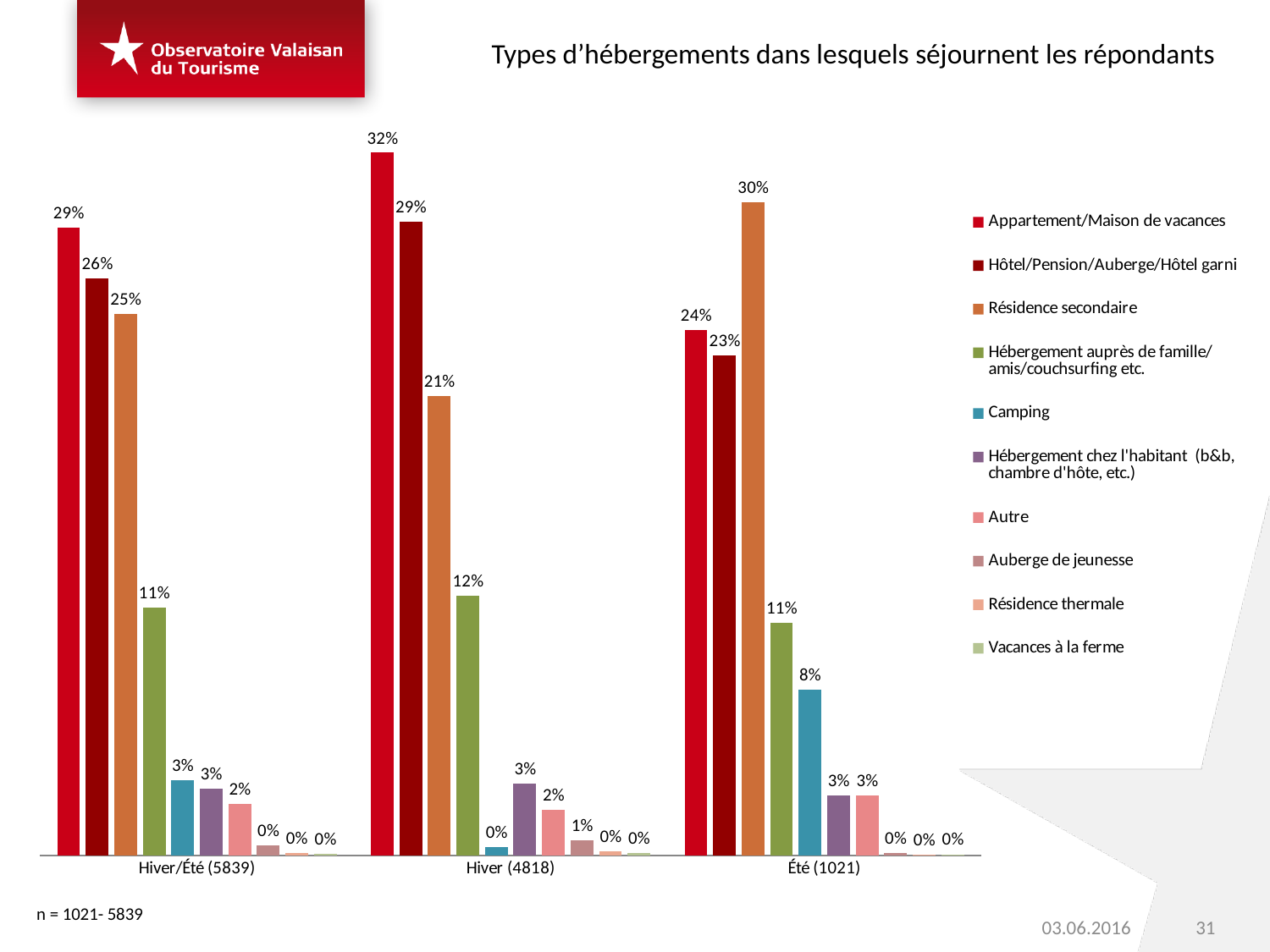

Types d’hébergements dans lesquels séjournent les répondants

### Chart

| Category | Appartement/Maison de vacances | Hôtel/Pension/Auberge/Hôtel garni | Résidence secondaire | Hébergement auprès de famille/amis/couchsurfing etc. | Camping | Hébergement chez l'habitant  (b&b, chambre d'hôte, etc.) | Autre | Auberge de jeunesse | Résidence thermale | Vacances à la ferme |
|---|---|---|---|---|---|---|---|---|---|---|
| Hiver/Été (5839) | 0.2852339302439167 | 0.26213780472871473 | 0.24596940603535955 | 0.11273263057738653 | 0.03400269536684767 | 0.03018120741543171 | 0.02337130204251438 | 0.004374240432878673 | 0.001179363798543085 | 0.0008174193584069971 |
| Hiver (4818) | 0.31919343836267167 | 0.2877483421090312 | 0.2088076367600083 | 0.1178347723615472 | 0.003760426052509408 | 0.03244356001335834 | 0.02060617183336991 | 0.0067393458601747915 | 0.001800349165564262 | 0.0010659574817650076 |
| Été (1021) | 0.2387555358772944 | 0.22708615874665528 | 0.2968305481255567 | 0.10574962725680323 | 0.07539352219561228 | 0.02708485761333564 | 0.027155774181694143 | 0.0011372588375004342 | 0.0003294574134629084 | 0.0004772597520847204 |
n = 1021- 5839
31
03.06.2016